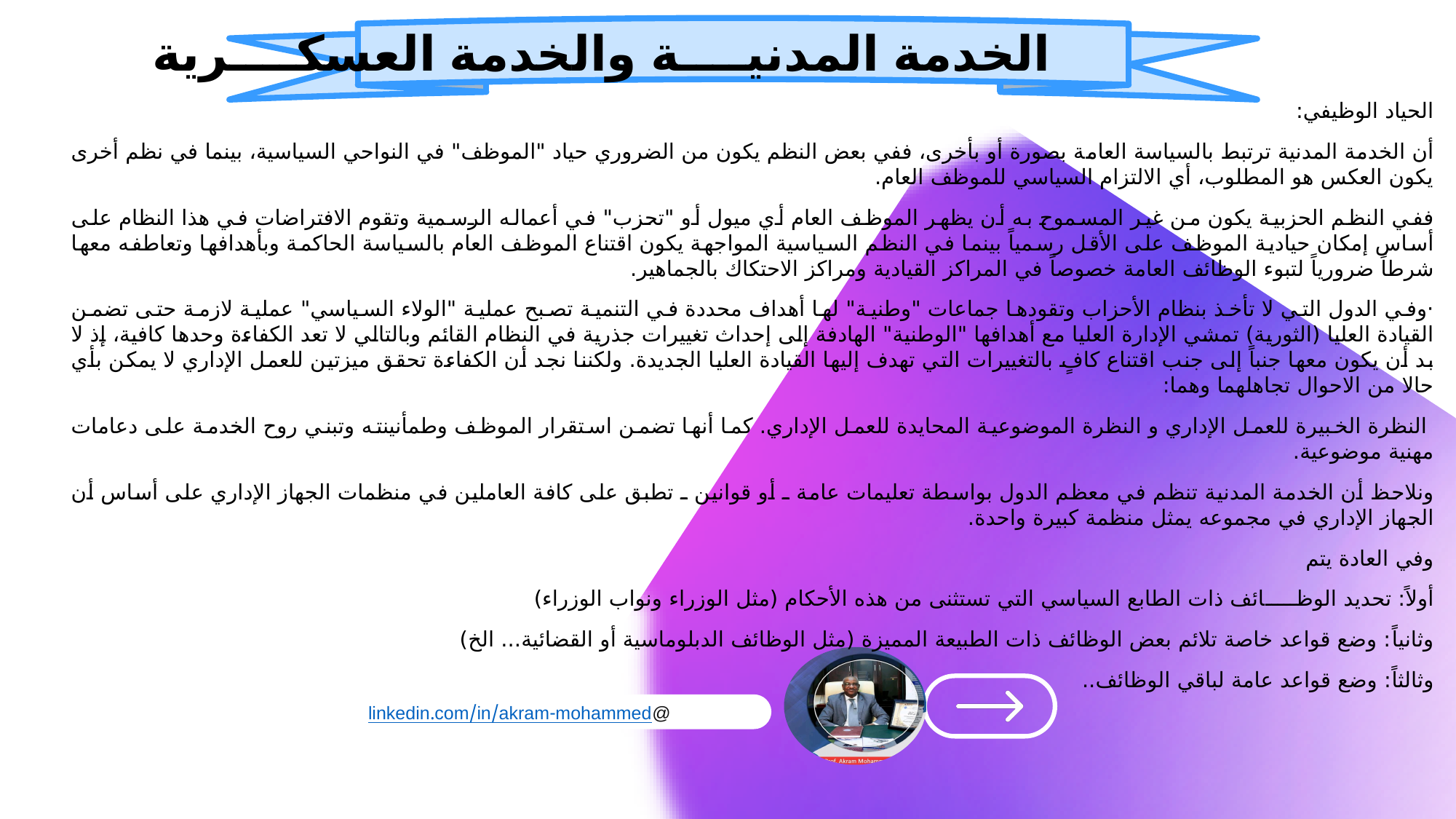

الفصــــــل الخامس(تطوير وتحفيز الذات)

     الخدمة المدنيــــة والخدمة العسكــــرية

الحياد الوظيفي:
أن الخدمة المدنية ترتبط بالسياسة العامة بصورة أو بأخرى، ففي بعض النظم يكون من الضروري حياد "الموظف" في النواحي السياسية، بينما في نظم أخرى يكون العكس هو المطلوب، أي الالتزام السياسي للموظف العام.
ففي النظم الحزبية يكون من غير المسموح به أن يظهر الموظف العام أي ميول أو "تحزب" في أعماله الرسمية وتقوم الافتراضات في هذا النظام على أساس إمكان حيادية الموظف على الأقل رسمياً بينما في النظم السياسية المواجهة يكون اقتناع الموظف العام بالسياسة الحاكمة وبأهدافها وتعاطفه معها شرطاً ضرورياً لتبوء الوظائف العامة خصوصاً في المراكز القيادية ومراكز الاحتكاك بالجماهير.
·وفي الدول التي لا تأخذ بنظام الأحزاب وتقودها جماعات "وطنية" لها أهداف محددة في التنمية تصبح عملية "الولاء السياسي" عملية لازمة حتى تضمن القيادة العليا (الثورية) تمشي الإدارة العليا مع أهدافها "الوطنية" الهادفة إلى إحداث تغييرات جذرية في النظام القائم وبالتالي لا تعد الكفاءة وحدها كافية، إذ لا بد أن يكون معها جنباً إلى جنب اقتناع كافٍ بالتغييرات التي تهدف إليها القيادة العليا الجديدة. ولكننا نجد أن الكفاءة تحقق ميزتين للعمل الإداري لا يمكن بأي حالا من الاحوال تجاهلهما وهما:
 النظرة الخبيرة للعمل الإداري و النظرة الموضوعية المحايدة للعمل الإداري. كما أنها تضمن استقرار الموظف وطمأنينته وتبني روح الخدمة على دعامات مهنية موضوعية.
ونلاحظ أن الخدمة المدنية تنظم في معظم الدول بواسطة تعليمات عامة ـ أو قوانين ـ تطبق على كافة العاملين في منظمات الجهاز الإداري على أساس أن الجهاز الإداري في مجموعه يمثل منظمة كبيرة واحدة.
وفي العادة يتم
أولاً: تحديد الوظـــــائف ذات الطابع السياسي التي تستثنى من هذه الأحكام (مثل الوزراء ونواب الوزراء)
وثانياً: وضع قواعد خاصة تلائم بعض الوظائف ذات الطبيعة المميزة (مثل الوظائف الدبلوماسية أو القضائية... الخ)
وثالثاً: وضع قواعد عامة لباقي الوظائف..

02

@linkedin.com/in/akram-mohammed